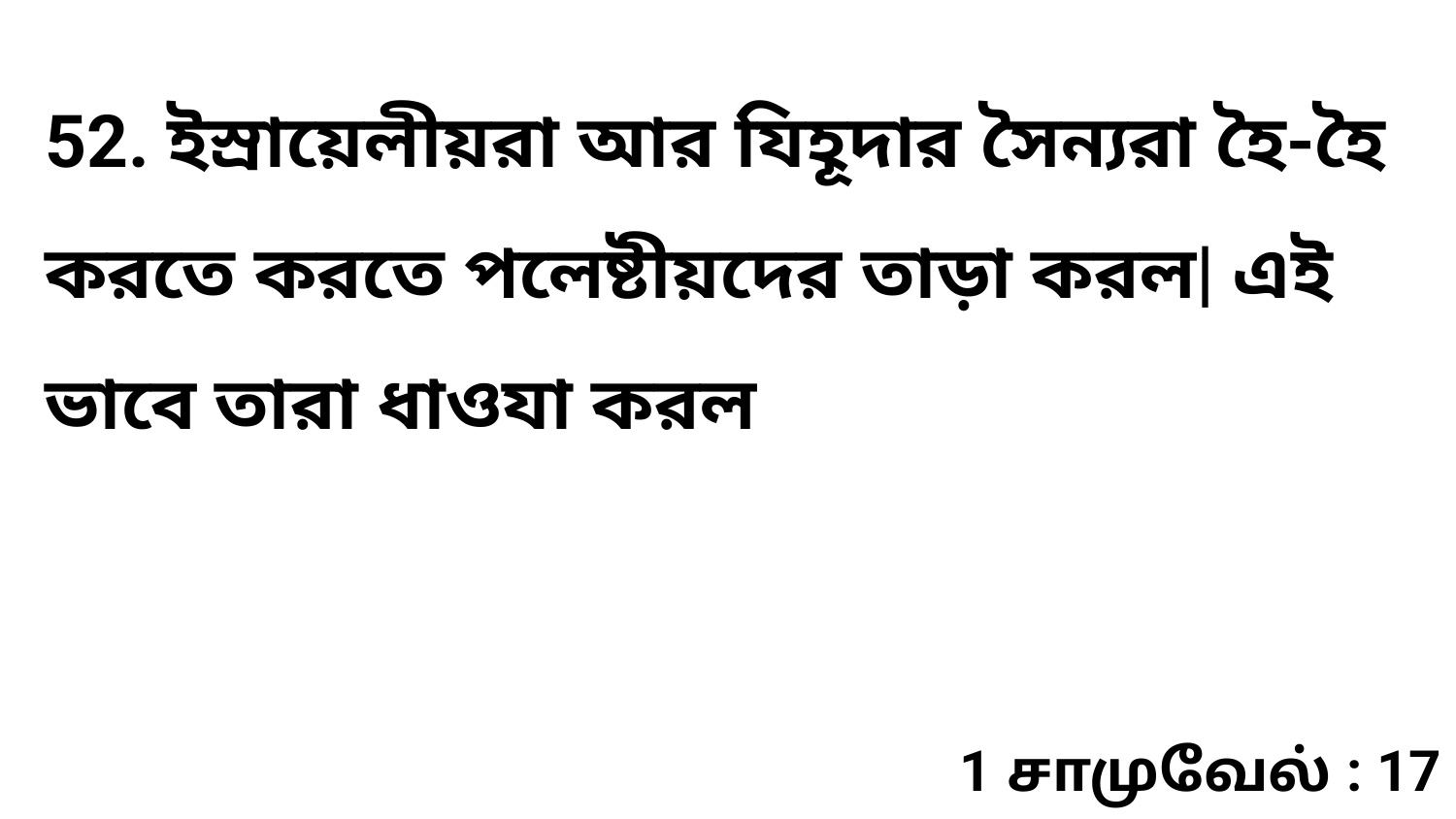

52. ইস্রায়েলীয়রা আর যিহূদার সৈন্যরা হৈ-হৈ করতে করতে পলেষ্টীয়দের তাড়া করল| এই ভাবে তারা ধাওযা করল
1 சாமுவேல் : 17